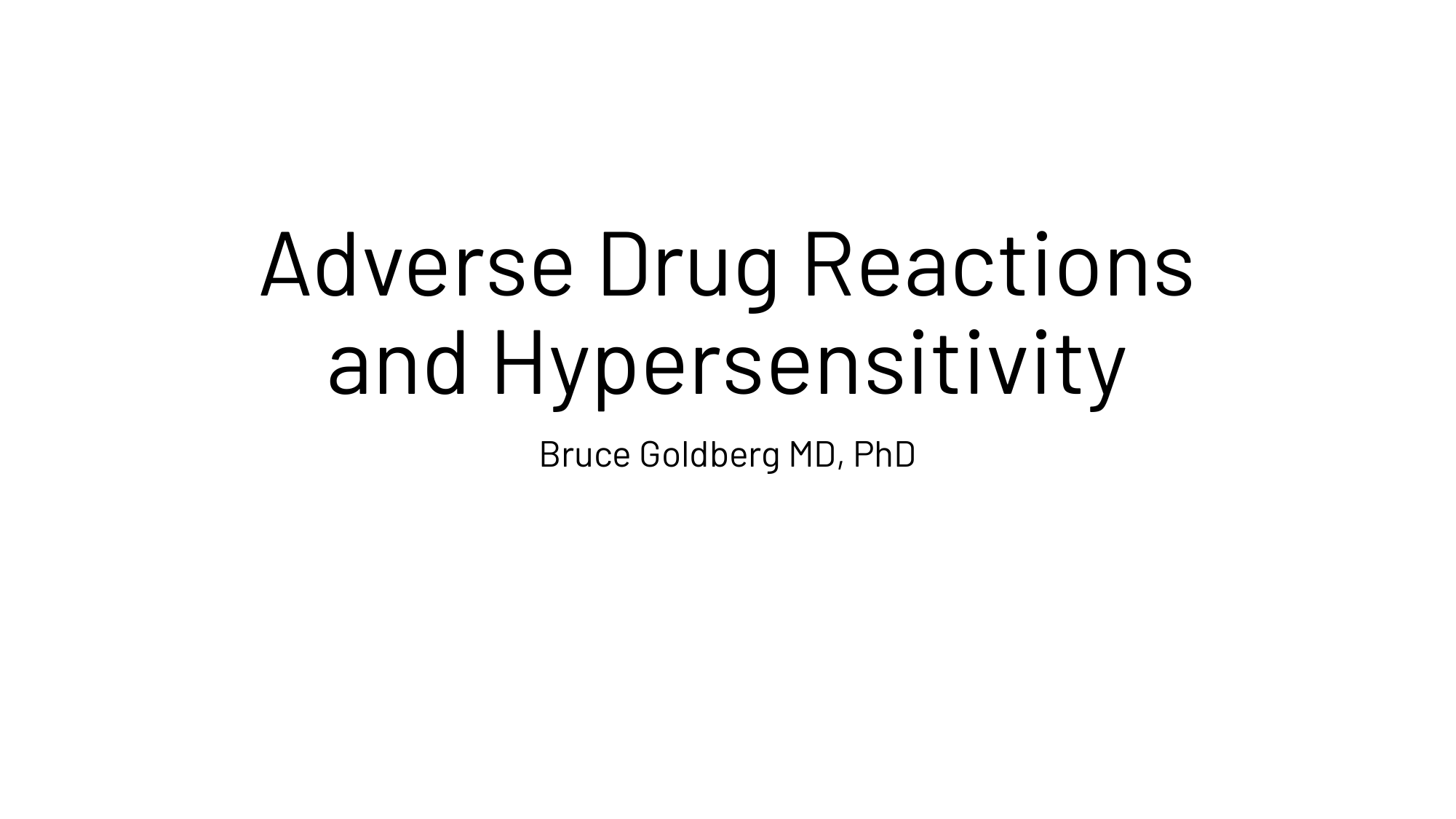

# Adverse Drug Reactions and Hypersensitivity
Bruce Goldberg MD, PhD